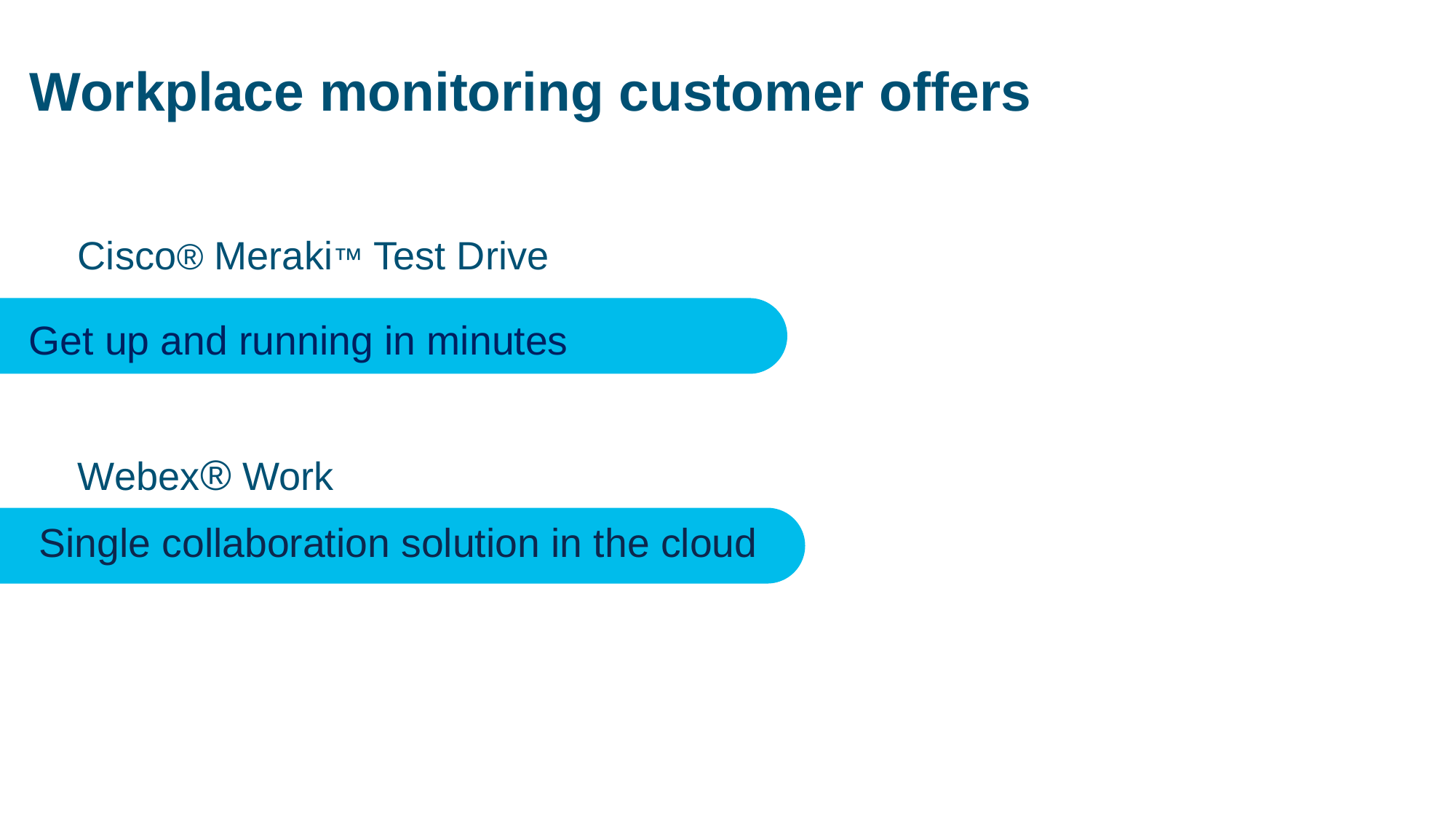

# Workplace monitoring customer offers
Cisco® Meraki™ Test Drive

Get up and running in minutes
Webex® Work

Single collaboration solution in the cloud